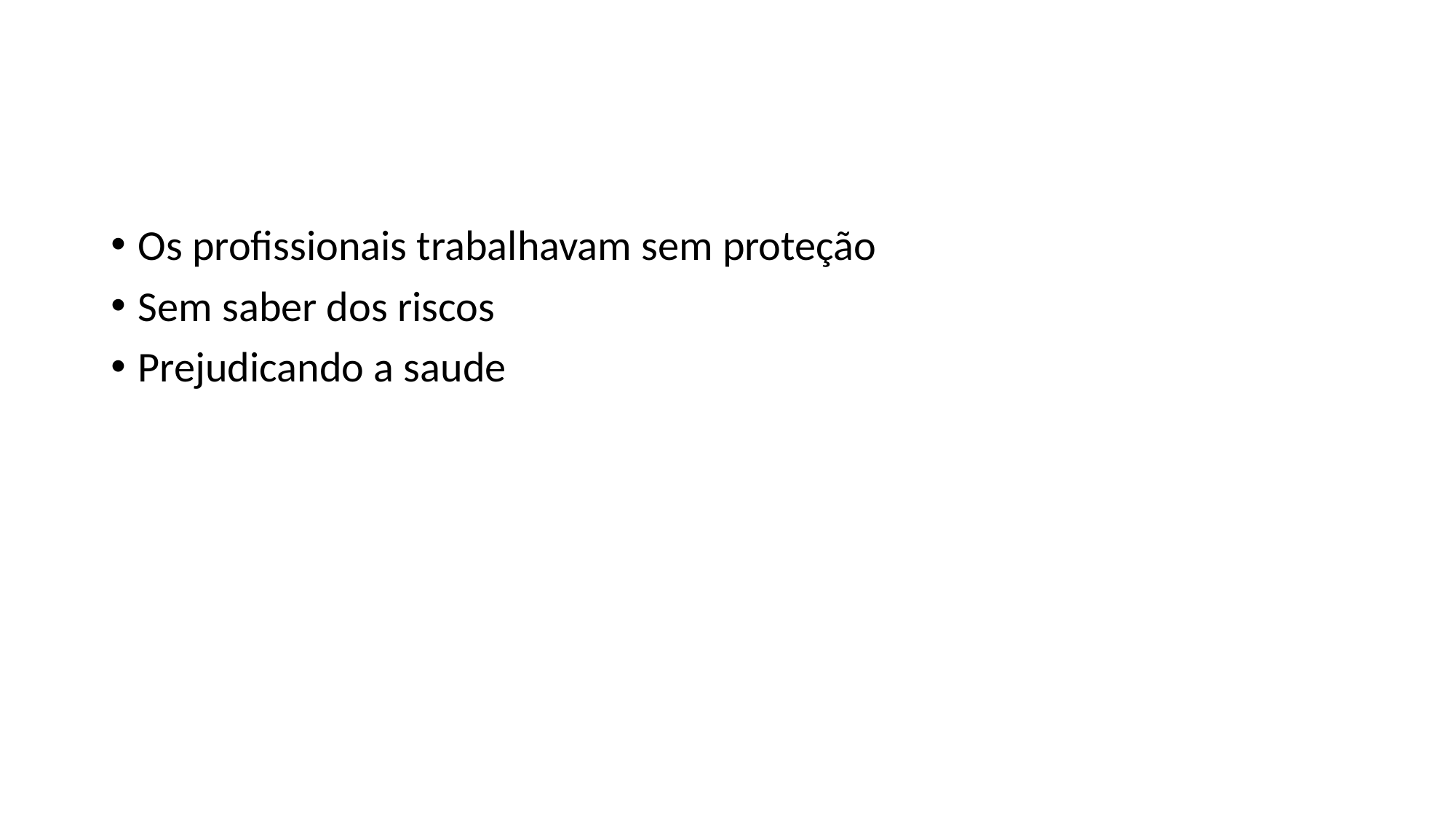

#
Os profissionais trabalhavam sem proteção
Sem saber dos riscos
Prejudicando a saude